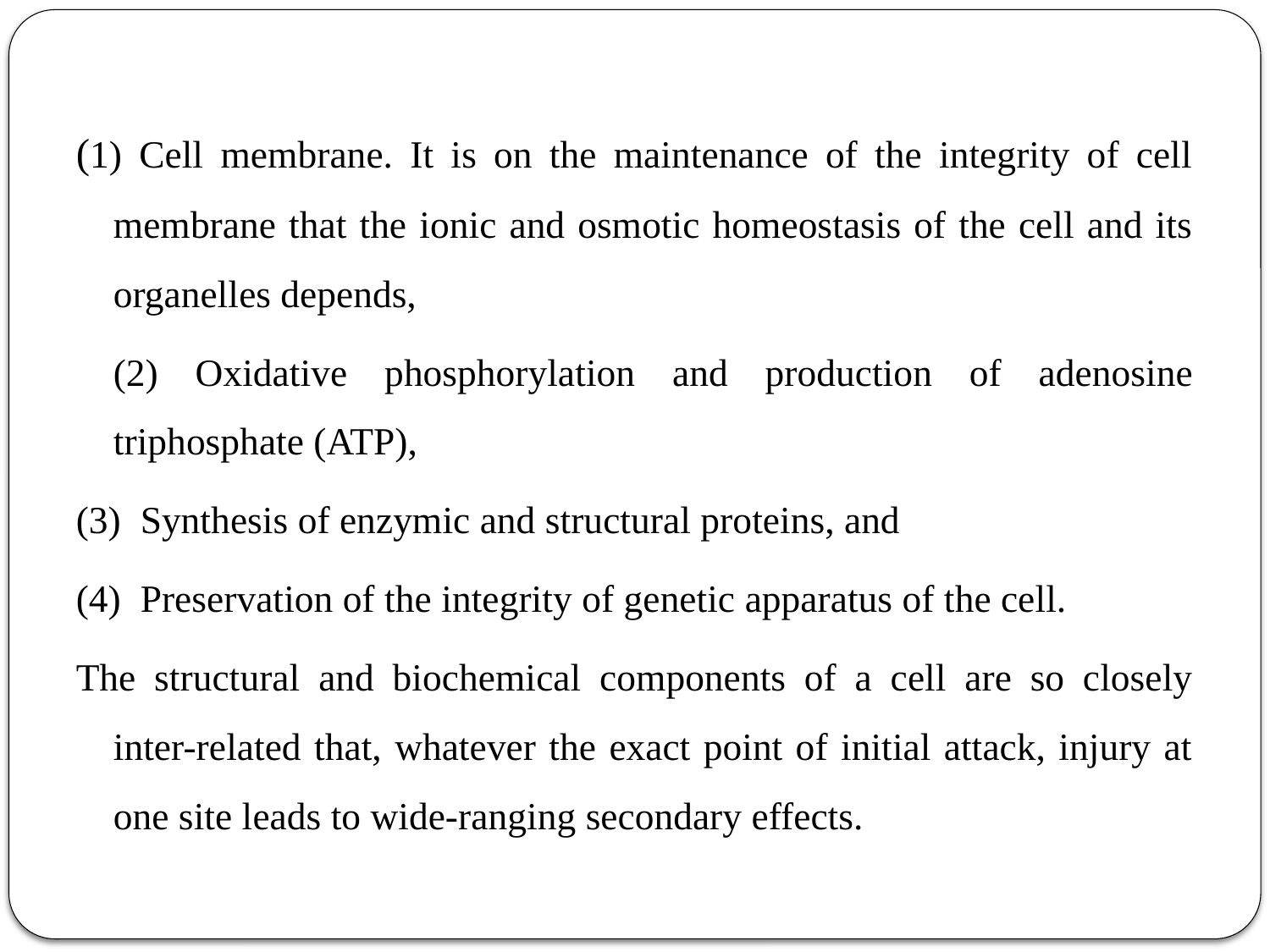

(1) Cell membrane. It is on the maintenance of the integrity of cell membrane that the ionic and osmotic homeostasis of the cell and its organelles depends,
 (2) Oxidative phosphorylation and production of adenosine triphosphate (ATP),
(3)  Synthesis of enzymic and structural proteins, and
(4)  Preservation of the integrity of genetic apparatus of the cell.
The structural and biochemical components of a cell are so closely inter-related that, whatever the exact point of initial attack, injury at one site leads to wide-ranging secondary effects.